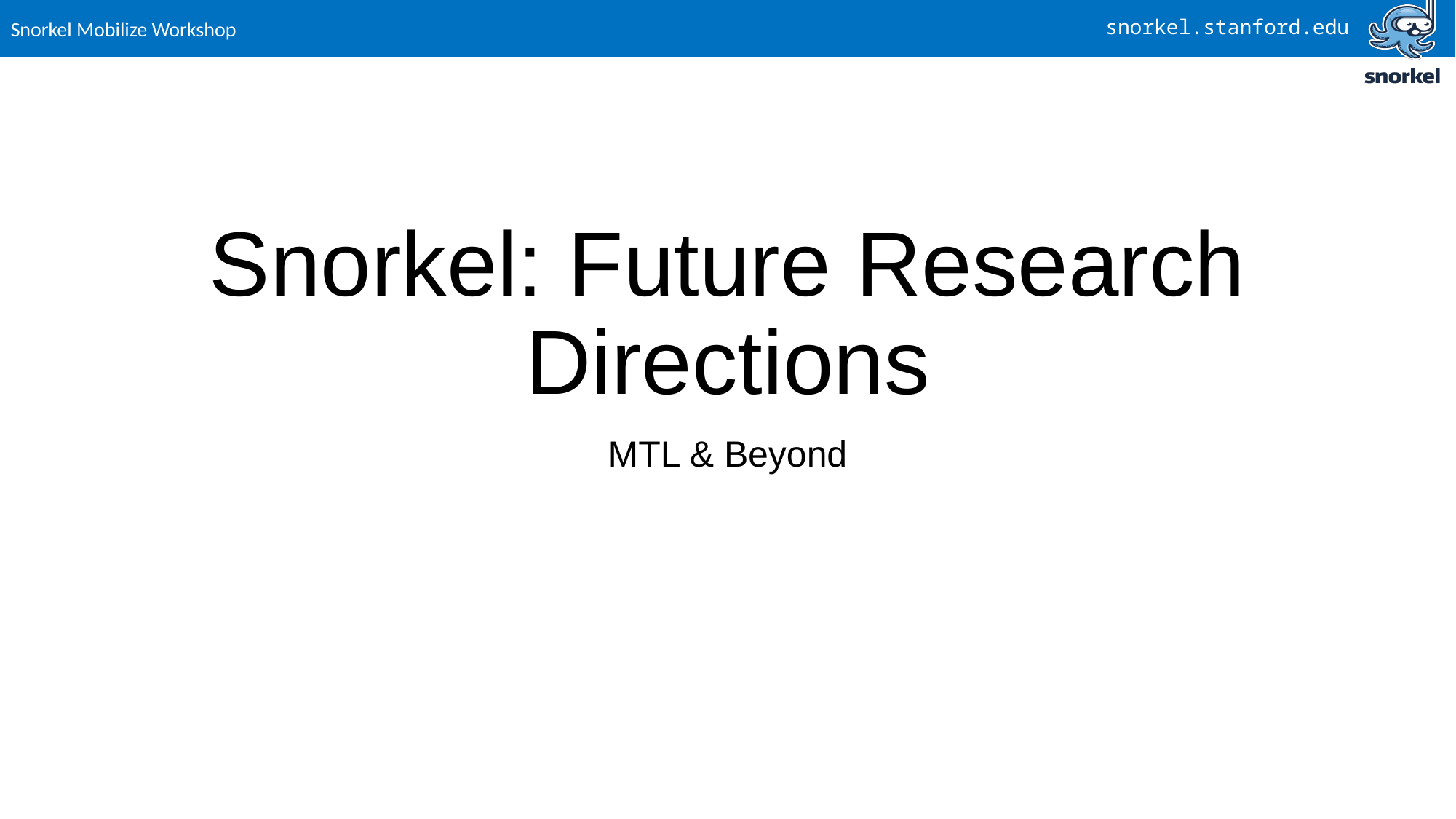

# Snorkel: Future Research Directions
MTL & Beyond